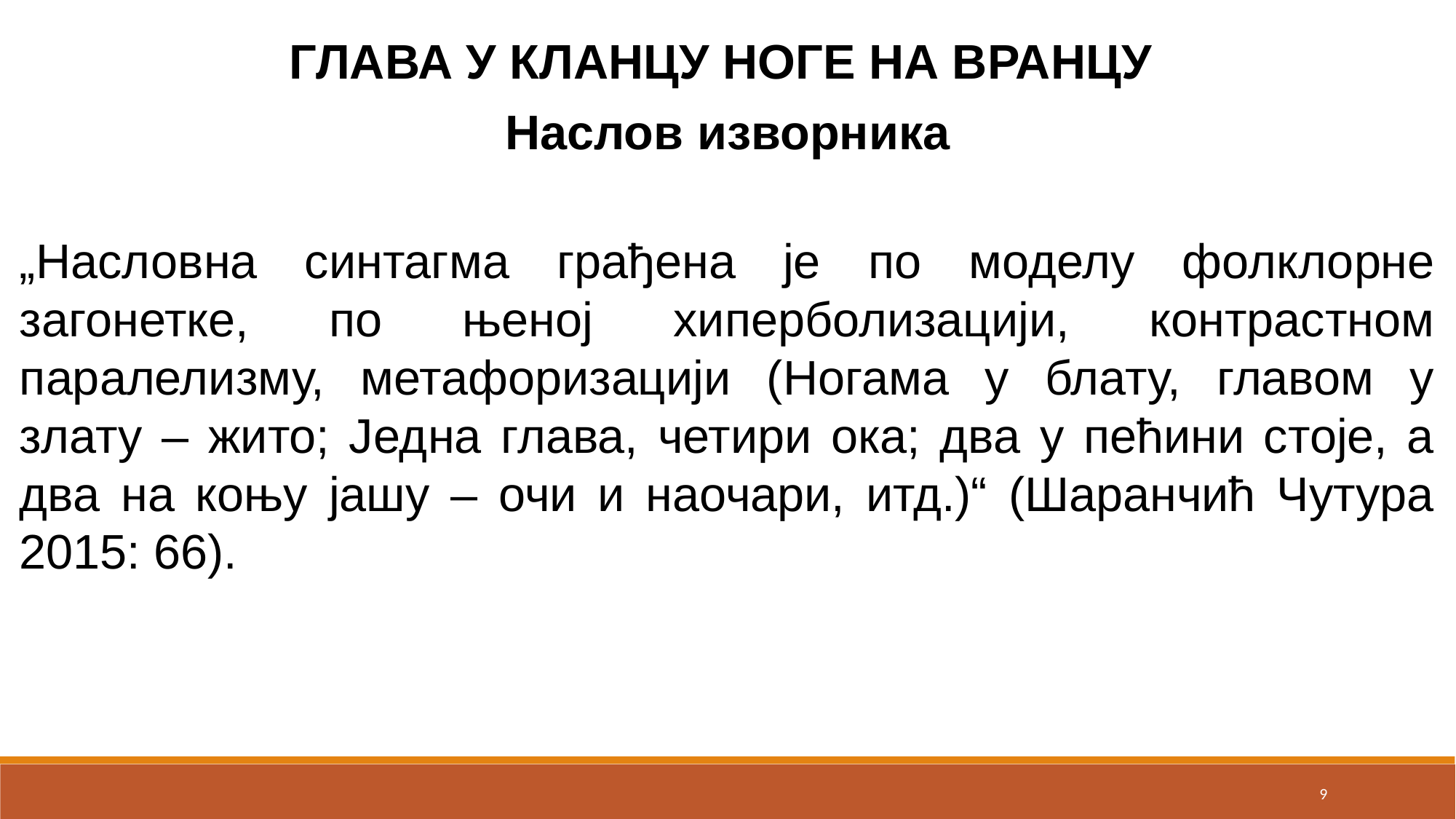

Глава у кланцу ноге на вранцу
Наслов изворника

„Насловна синтагма грађена је по моделу фолклорне загонетке, по њеној хиперболизацији, контрастном паралелизму, метафоризацији (Ногама у блату, главом у злату – жито; Једна глава, четири ока; два у пећини стоје, а два на коњу јашу – очи и наочари, итд.)“ (Шаранчић Чутура 2015: 66).

9